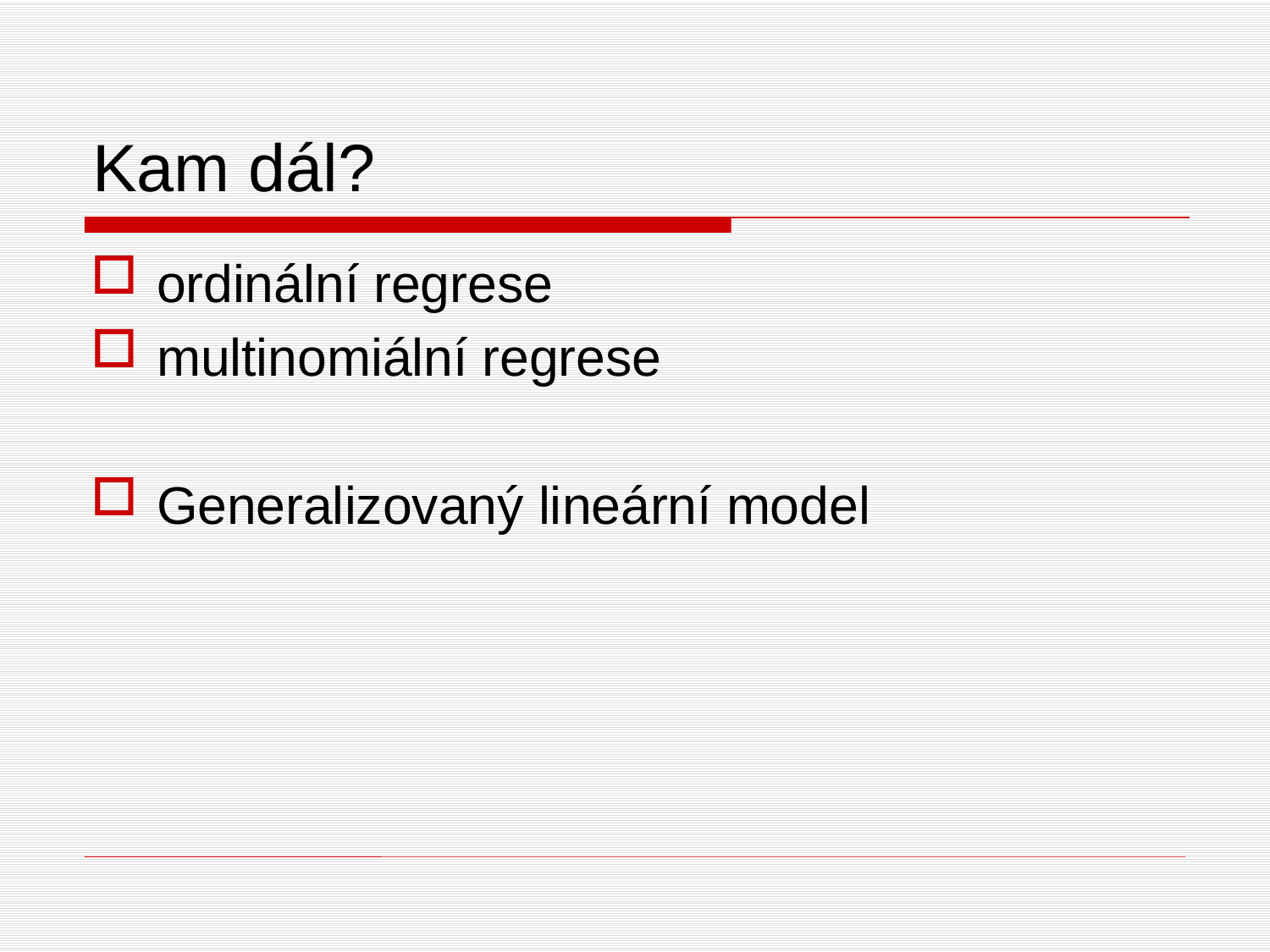

# Kam dál?
ordinální regrese
multinomiální regrese

Generalizovaný lineární model